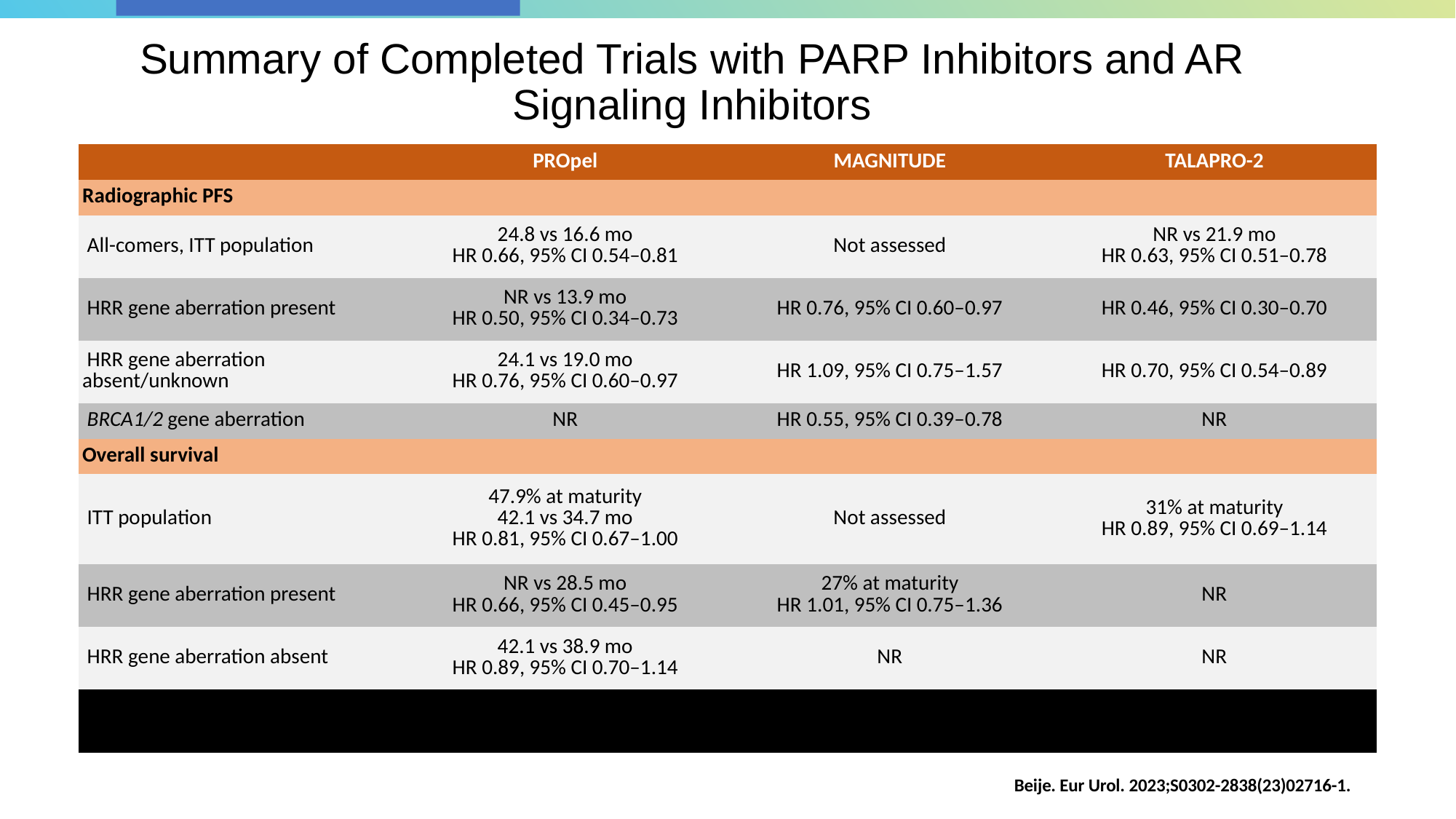

# Summary of Completed Trials with PARP Inhibitors and AR Signaling Inhibitors
|  | PROpel | MAGNITUDE | TALAPRO-2 |
| --- | --- | --- | --- |
| Radiographic PFS |  |  |  |
| All-comers, ITT population | 24.8 vs 16.6 mo HR 0.66, 95% CI 0.54–0.81 | Not assessed | NR vs 21.9 mo HR 0.63, 95% CI 0.51–0.78 |
| HRR gene aberration present | NR vs 13.9 mo HR 0.50, 95% CI 0.34–0.73 | HR 0.76, 95% CI 0.60–0.97 | HR 0.46, 95% CI 0.30–0.70 |
| HRR gene aberration absent/unknown | 24.1 vs 19.0 mo HR 0.76, 95% CI 0.60–0.97 | HR 1.09, 95% CI 0.75–1.57 | HR 0.70, 95% CI 0.54–0.89 |
| BRCA1/2 gene aberration | NR | HR 0.55, 95% CI 0.39–0.78 | NR |
| Overall survival |  |  |  |
| ITT population | 47.9% at maturity 42.1 vs 34.7 mo HR 0.81, 95% CI 0.67–1.00 | Not assessed | 31% at maturity HR 0.89, 95% CI 0.69–1.14 |
| HRR gene aberration present | NR vs 28.5 mo HR 0.66, 95% CI 0.45–0.95 | 27% at maturity HR 1.01, 95% CI 0.75–1.36 | NR |
| HRR gene aberration absent | 42.1 vs 38.9 mo HR 0.89, 95% CI 0.70–1.14 | NR | NR |
| BRCA1/2 gene aberration | NR vs 23 mo HR 0.29, 95% CI 0.14–0.56 | 29.3 VS 28.6 mo HR 0.88, 95% CI 0.58-1.34 | NR |
Beije. Eur Urol. 2023;S0302-2838(23)02716-1.